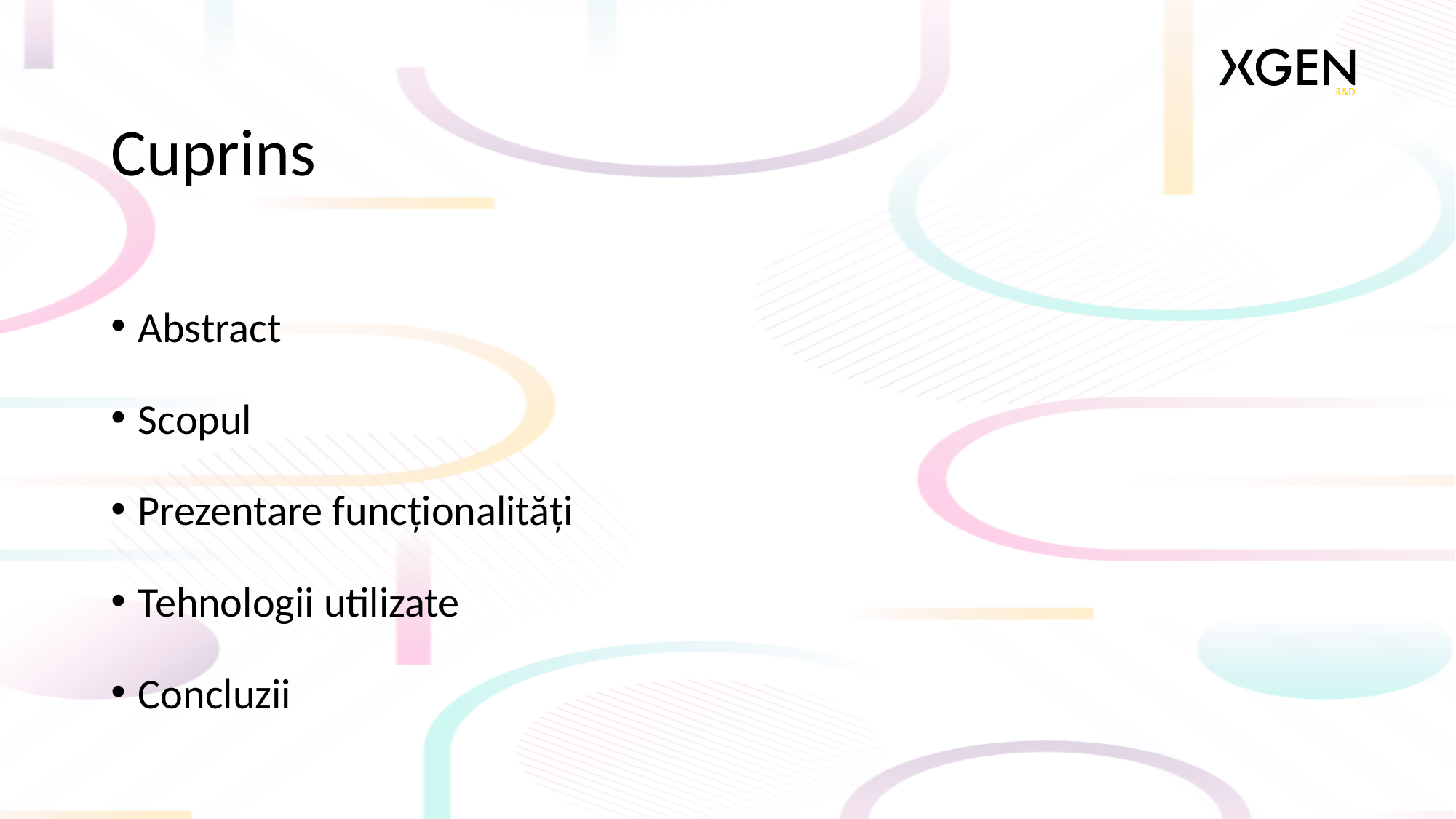

# Cuprins
Abstract
Scopul
Prezentare funcționalități
Tehnologii utilizate
Concluzii